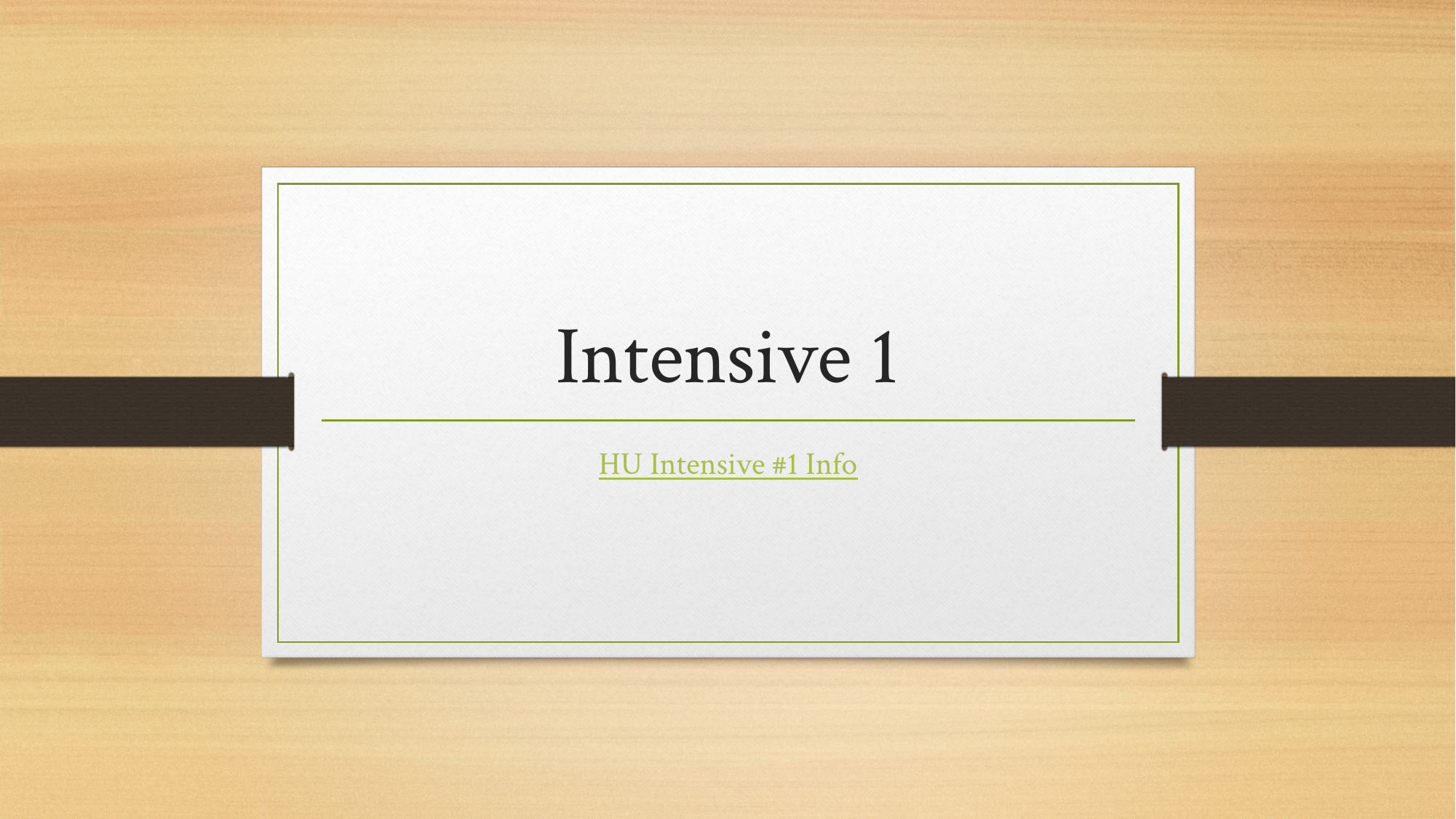

# Intensive 1
HU Intensive #1 Info